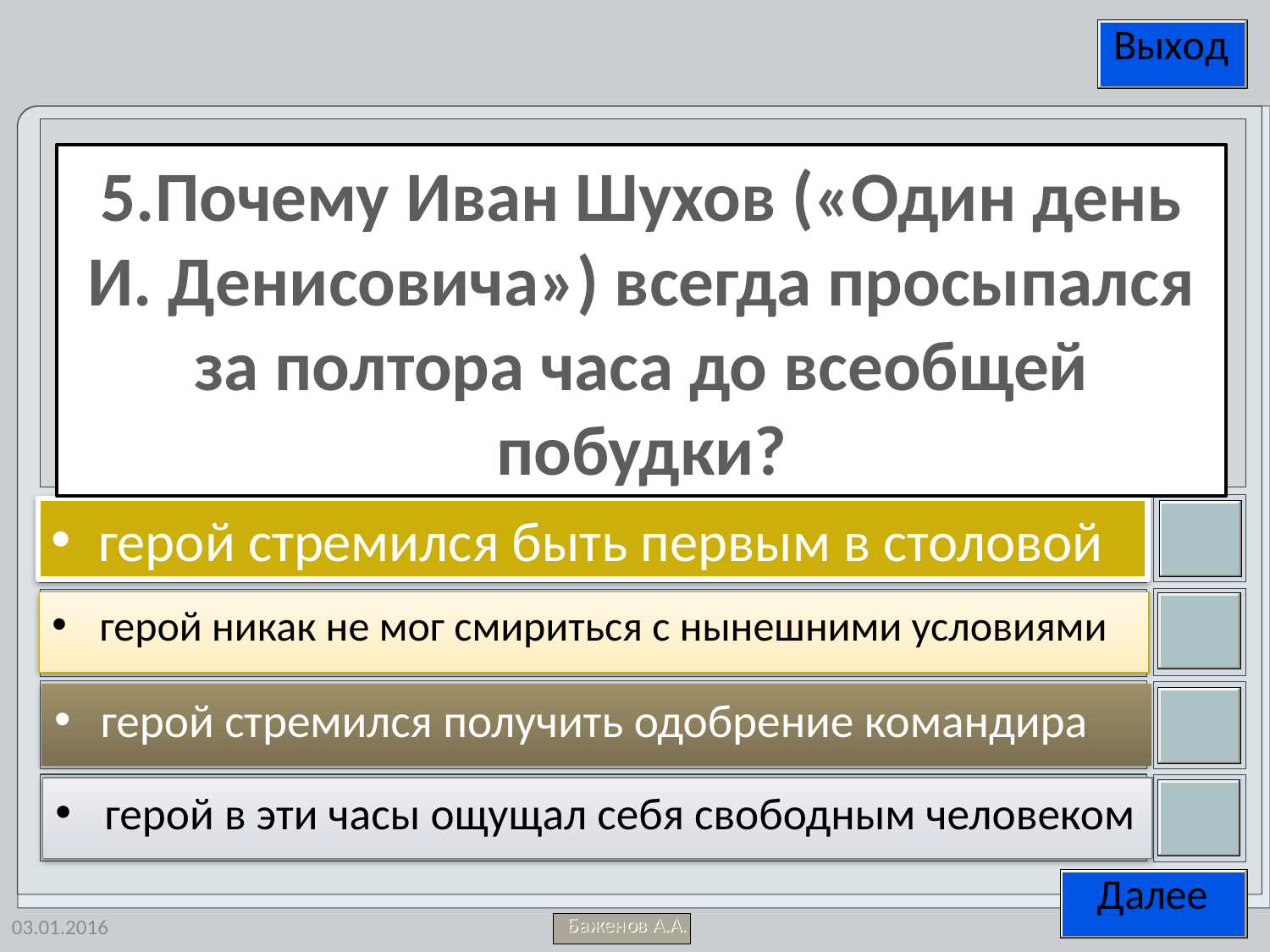

5.Почему Иван Шухов («Один день И. Денисовича») всегда просыпался за полтора часа до всеобщей побудки?
герой стремился быть первым в столовой

герой никак не мог смириться с нынешними условиями

герой стремился получить одобрение командира

герой в эти часы ощущал себя свободным человеком

03.01.2016